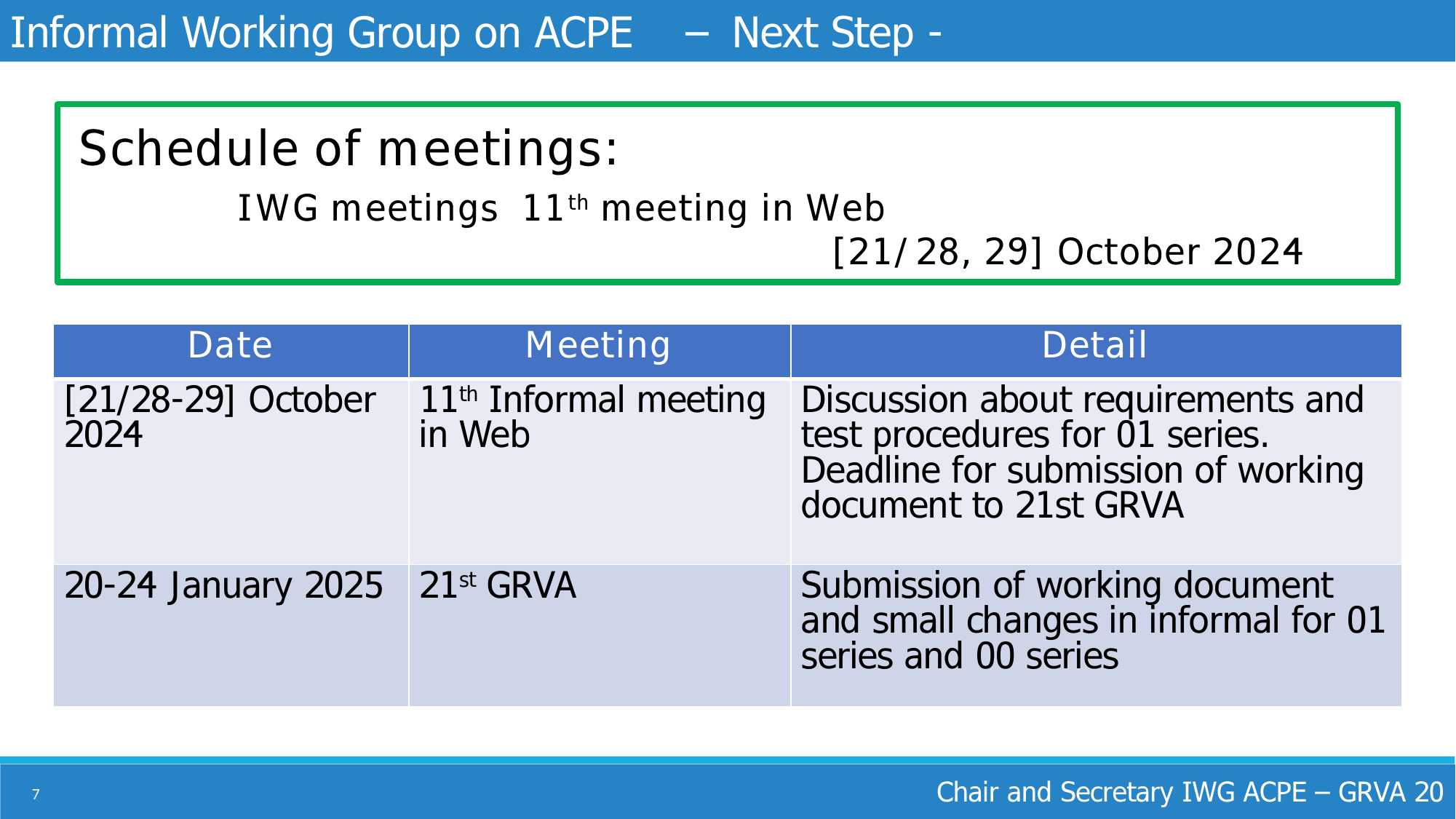

Informal Working Group on ACPE　– Next Step -

Schedule of meetings:
IWG meetings  11th meeting in Web
[21/28, 29] October 2024
| Date | Meeting | Detail |
| --- | --- | --- |
| [21/28-29] October 2024 | 11th Informal meeting in Web | Discussion about requirements and test procedures for 01 series. Deadline for submission of working document to 21st GRVA |
| 20-24 January 2025 | 21st GRVA | Submission of working document and small changes in informal for 01 series and 00 series |
Chair and Secretary IWG ACPE – GRVA 20
7